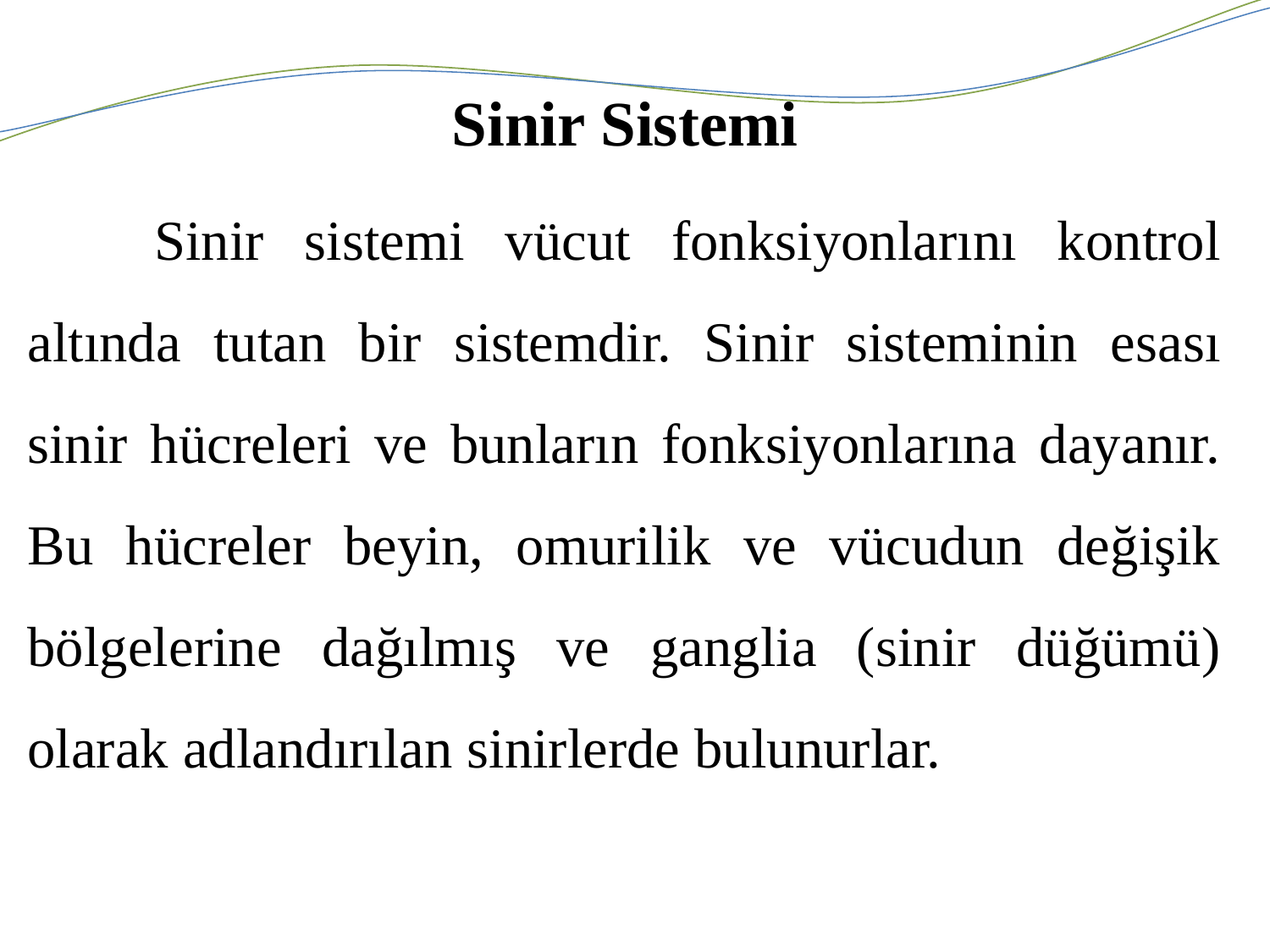

Sinir Sistemi
	Sinir sistemi vücut fonksiyonlarını kontrol altında tutan bir sistemdir. Sinir sisteminin esası sinir hücreleri ve bunların fonksiyonlarına dayanır. Bu hücreler beyin, omurilik ve vücudun değişik bölgelerine dağılmış ve ganglia (sinir düğümü) olarak adlandırılan sinirlerde bulunurlar.